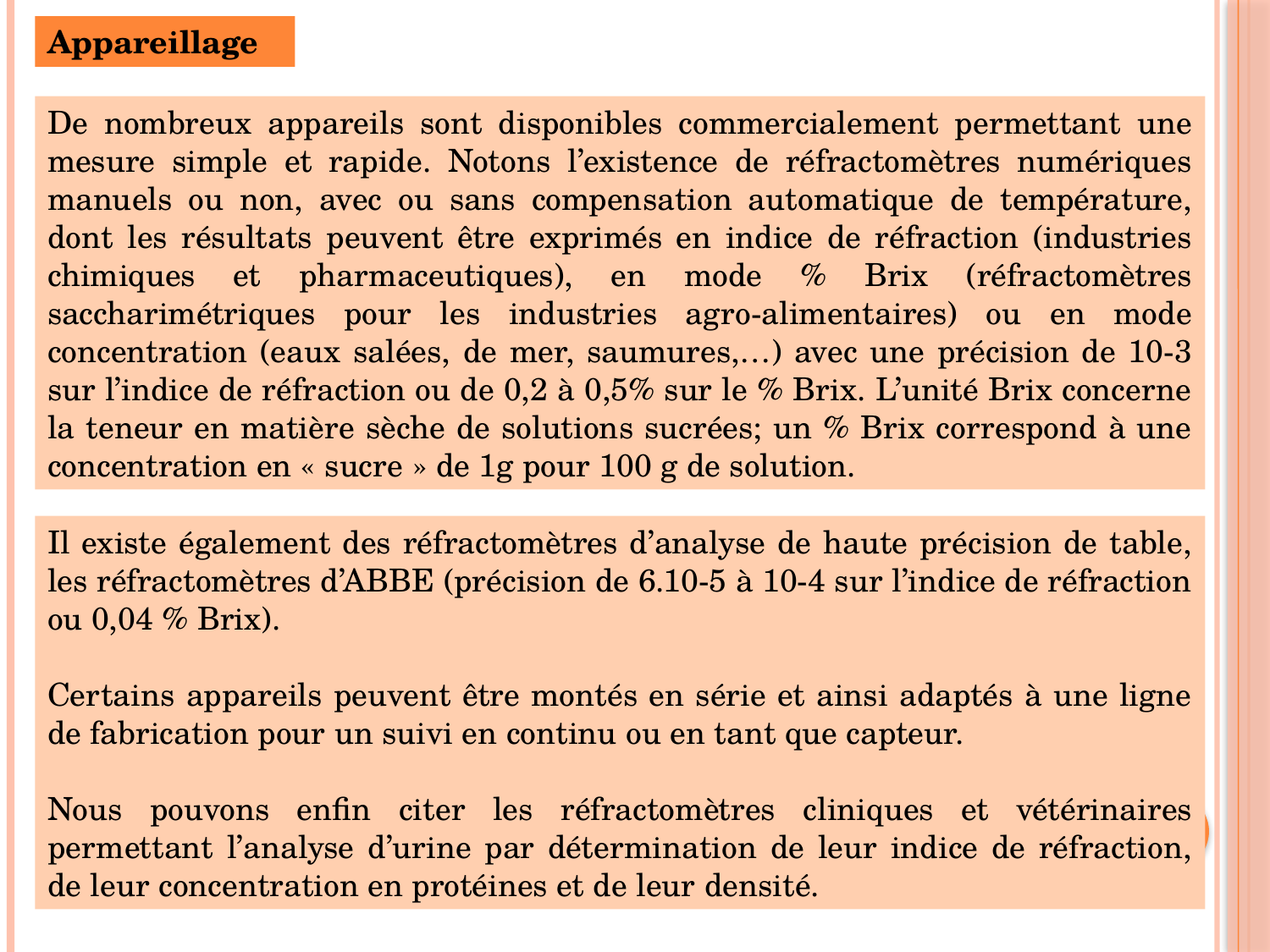

Appareillage
De nombreux appareils sont disponibles commercialement permettant une mesure simple et rapide. Notons l’existence de réfractomètres numériques manuels ou non, avec ou sans compensation automatique de température, dont les résultats peuvent être exprimés en indice de réfraction (industries chimiques et pharmaceutiques), en mode % Brix (réfractomètres saccharimétriques pour les industries agro-alimentaires) ou en mode concentration (eaux salées, de mer, saumures,…) avec une précision de 10-3 sur l’indice de réfraction ou de 0,2 à 0,5% sur le % Brix. L’unité Brix concerne la teneur en matière sèche de solutions sucrées; un % Brix correspond à une concentration en « sucre » de 1g pour 100 g de solution.
Il existe également des réfractomètres d’analyse de haute précision de table, les réfractomètres d’ABBE (précision de 6.10-5 à 10-4 sur l’indice de réfraction ou 0,04 % Brix).

Certains appareils peuvent être montés en série et ainsi adaptés à une ligne de fabrication pour un suivi en continu ou en tant que capteur.

Nous pouvons enfin citer les réfractomètres cliniques et vétérinaires permettant l’analyse d’urine par détermination de leur indice de réfraction, de leur concentration en protéines et de leur densité.